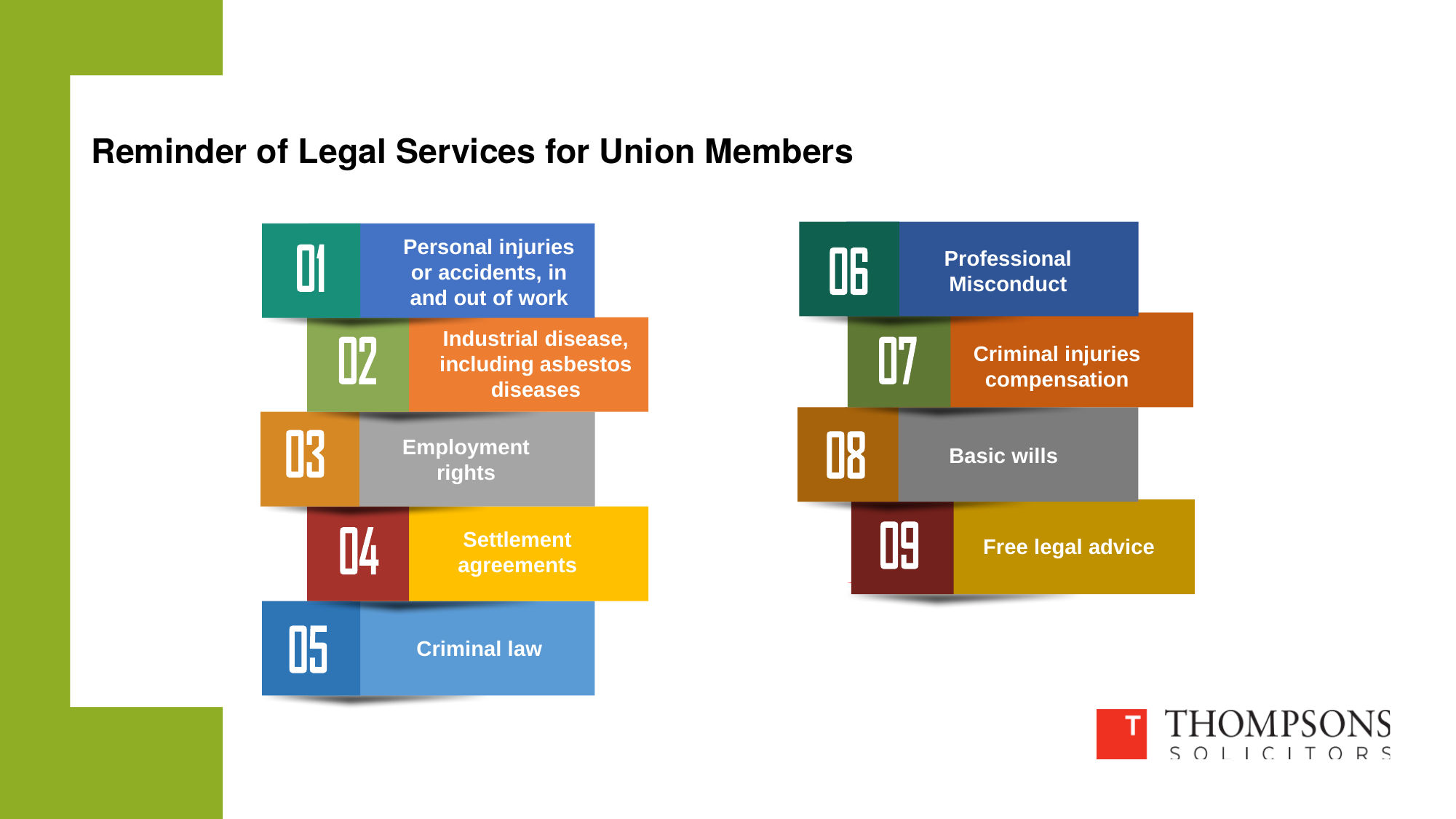

# Reminder of Legal Services for Union Members

Personal injuries or accidents, in and out of work
Professional Misconduct

Industrial disease, including asbestos diseases
Criminal injuries compensation

Employment rights

Basic wills

Settlement agreements

Free legal advice

Criminal law